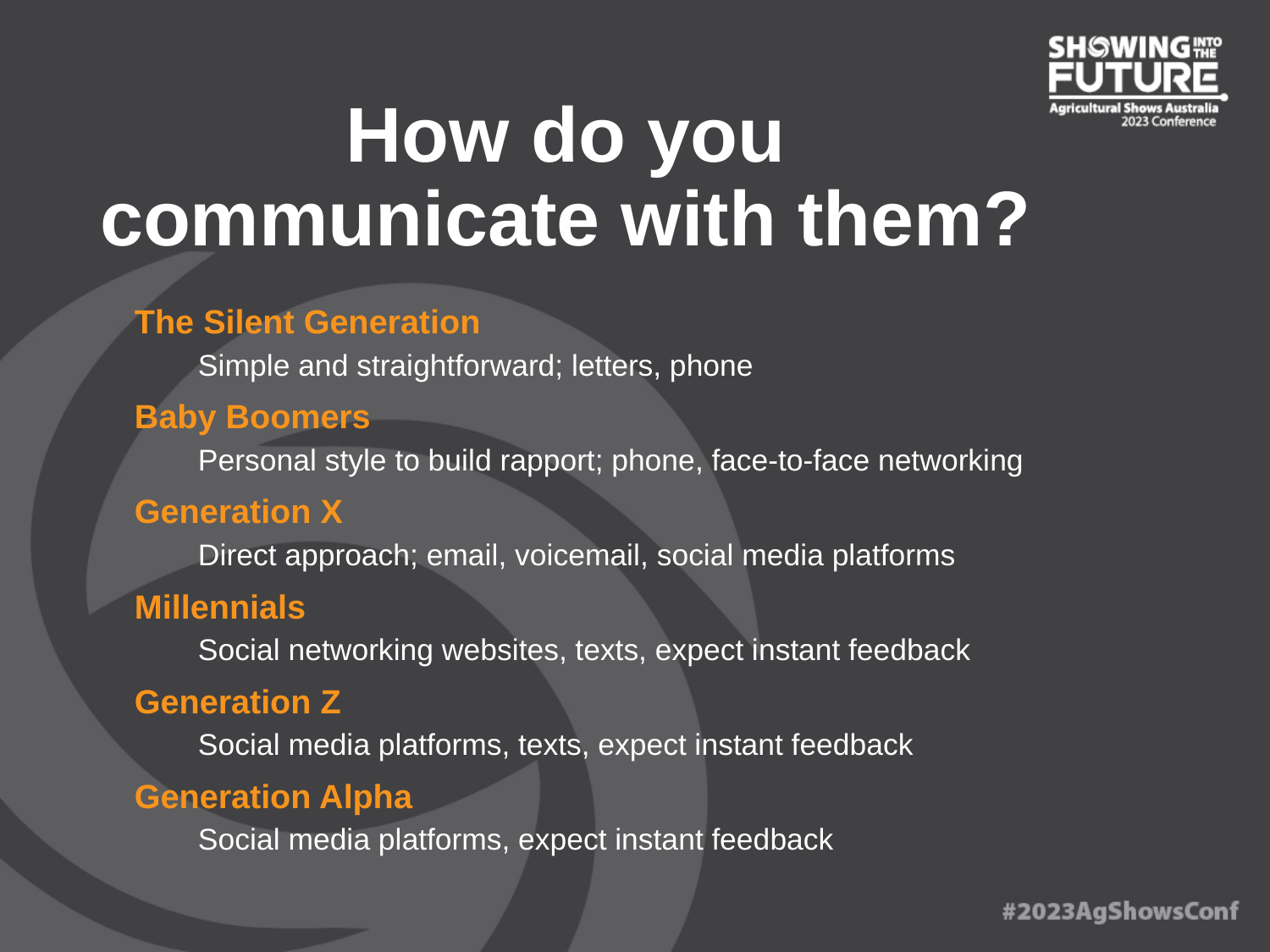

How do you communicate with them?
The Silent Generation
Simple and straightforward; letters, phone
Baby Boomers
Personal style to build rapport; phone, face-to-face networking
Generation X
Direct approach; email, voicemail, social media platforms
Millennials
Social networking websites, texts, expect instant feedback
Generation Z
Social media platforms, texts, expect instant feedback
Generation Alpha
Social media platforms, expect instant feedback